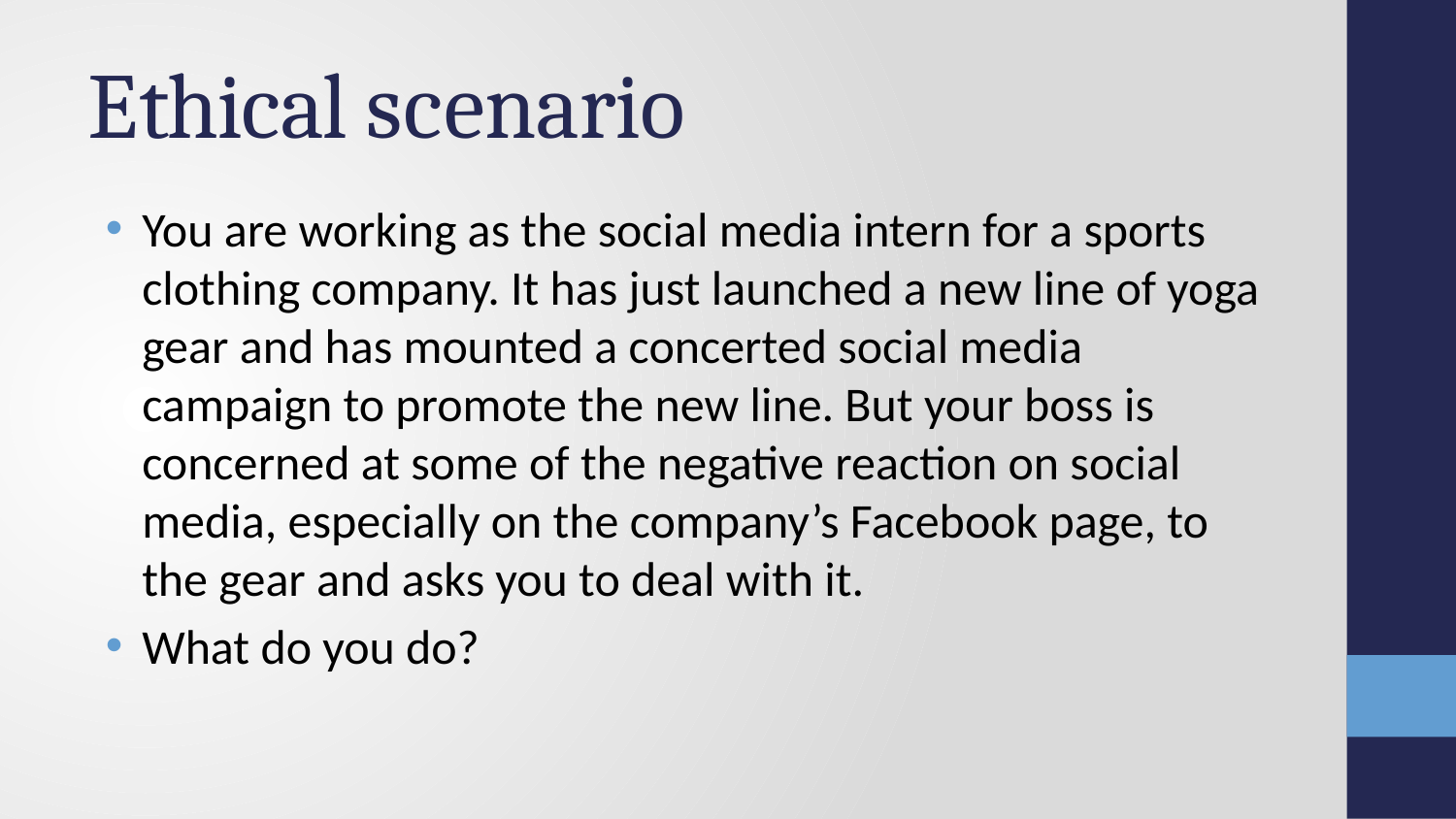

# Ethical scenario
You are working as the social media intern for a sports clothing company. It has just launched a new line of yoga gear and has mounted a concerted social media campaign to promote the new line. But your boss is concerned at some of the negative reaction on social media, especially on the company’s Facebook page, to the gear and asks you to deal with it.
What do you do?